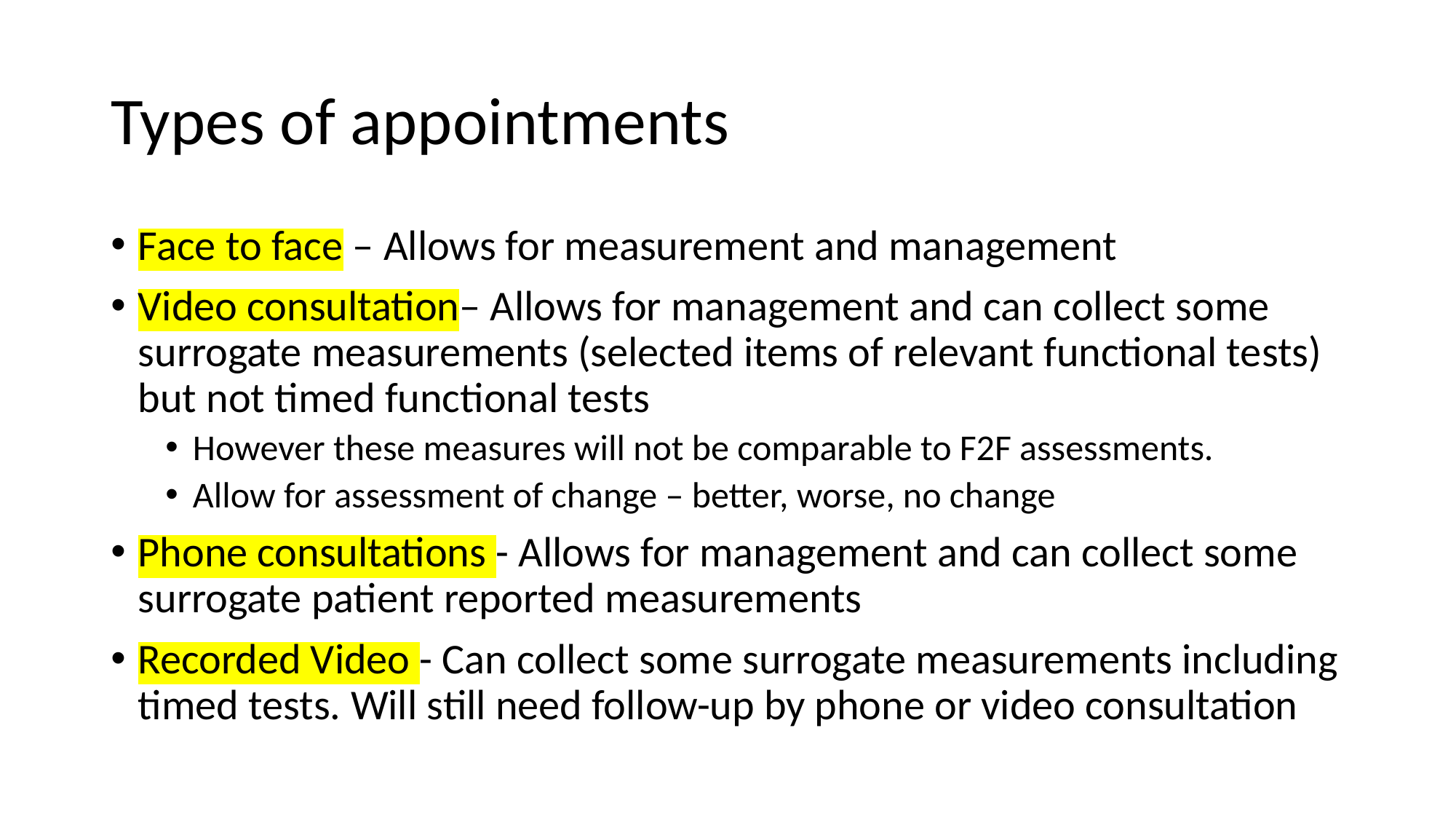

# Types of appointments
Face to face – Allows for measurement and management
Video consultation– Allows for management and can collect some surrogate measurements (selected items of relevant functional tests) but not timed functional tests
However these measures will not be comparable to F2F assessments.
Allow for assessment of change – better, worse, no change
Phone consultations - Allows for management and can collect some surrogate patient reported measurements
Recorded Video - Can collect some surrogate measurements including timed tests. Will still need follow-up by phone or video consultation